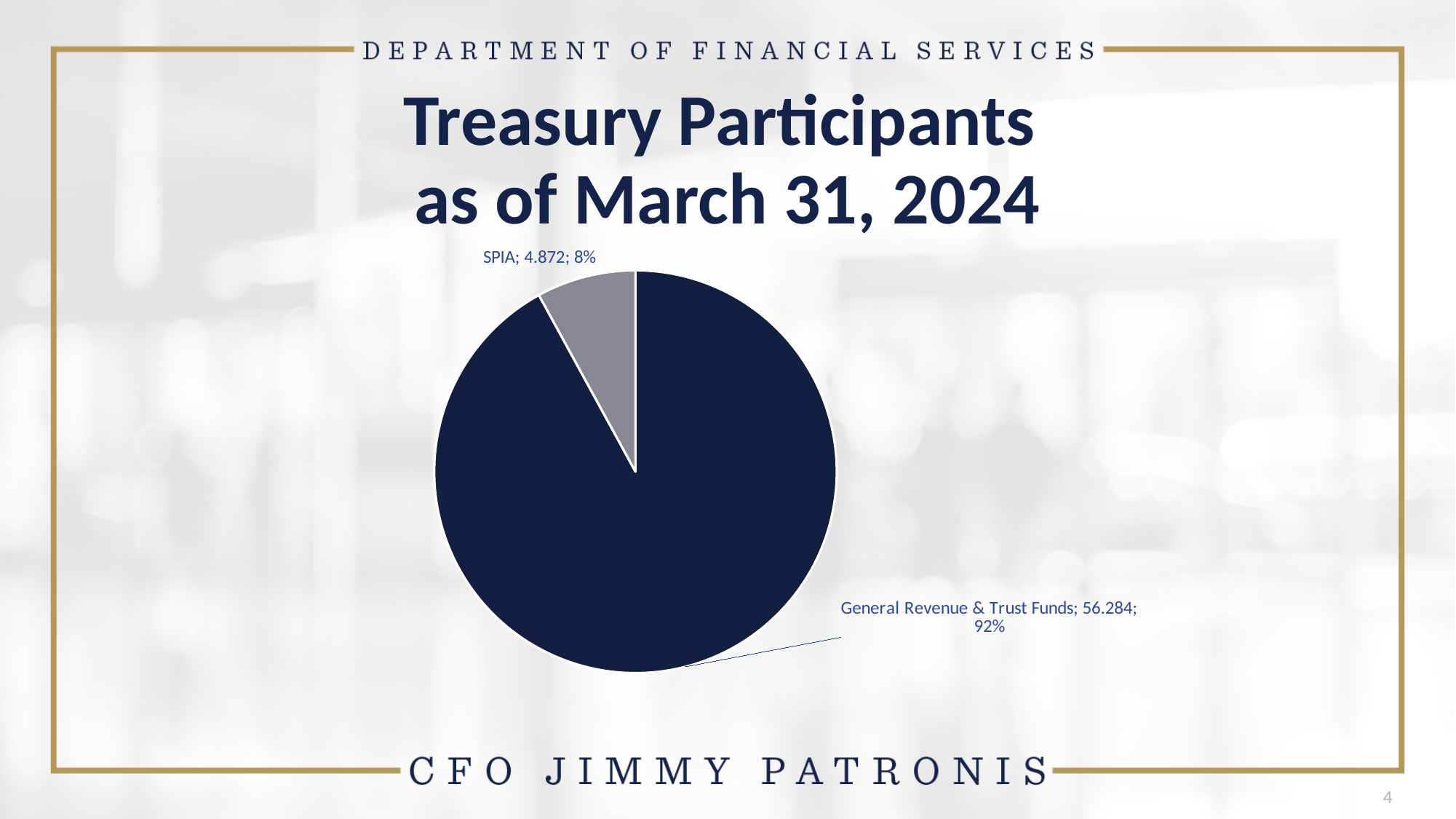

# Treasury Participants as of March 31, 2024

### Chart

| Category | Mkt Value | % |
|---|---|---|
| General Revenue & Trust Funds | 56.284 | 0.9203348812872 |
| SPIA | 4.872 | 0.07966511871280005 |
4